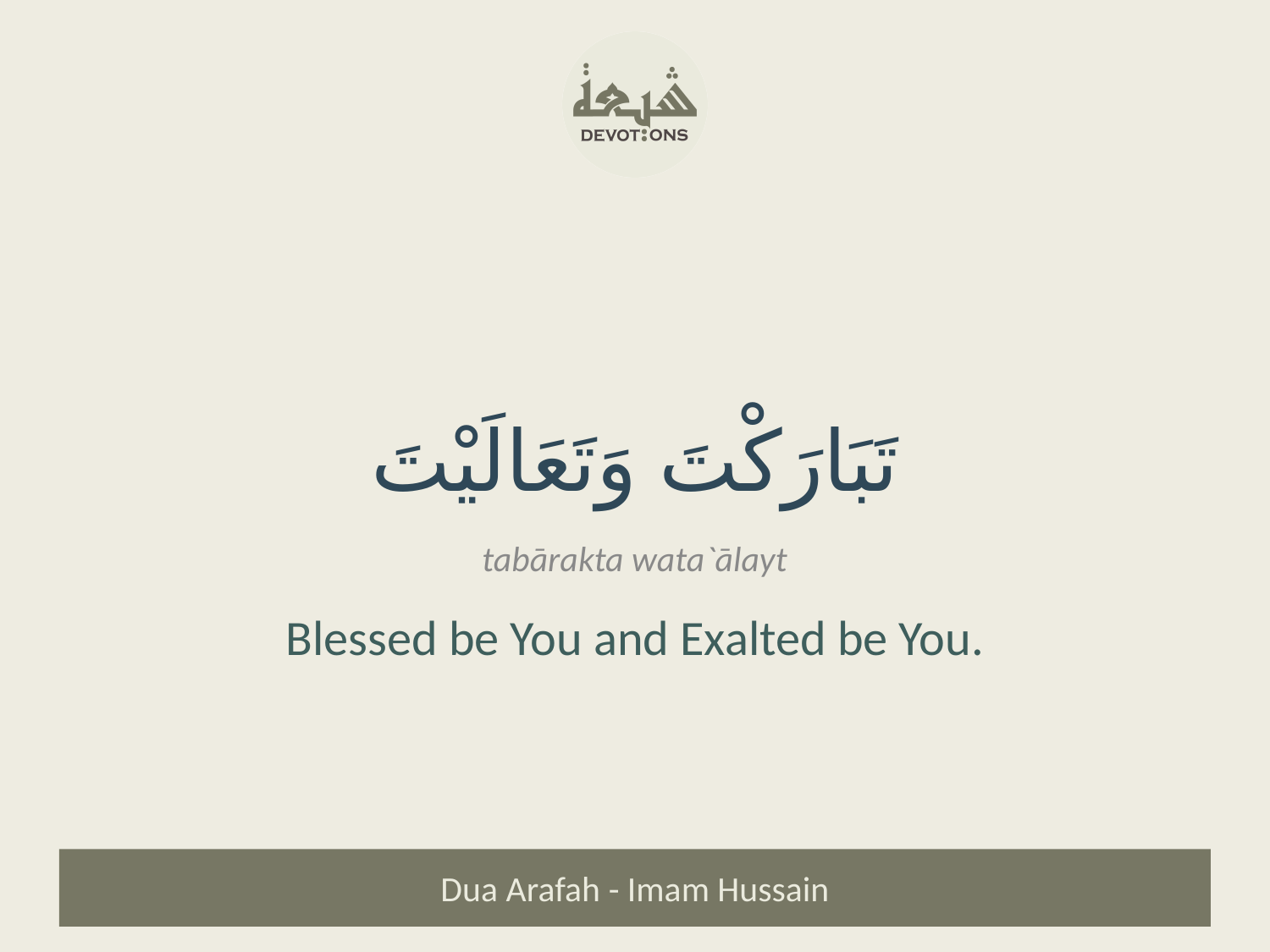

تَبَارَكْتَ وَتَعَالَيْتَ
tabārakta wata`ālayt
Blessed be You and Exalted be You.
Dua Arafah - Imam Hussain